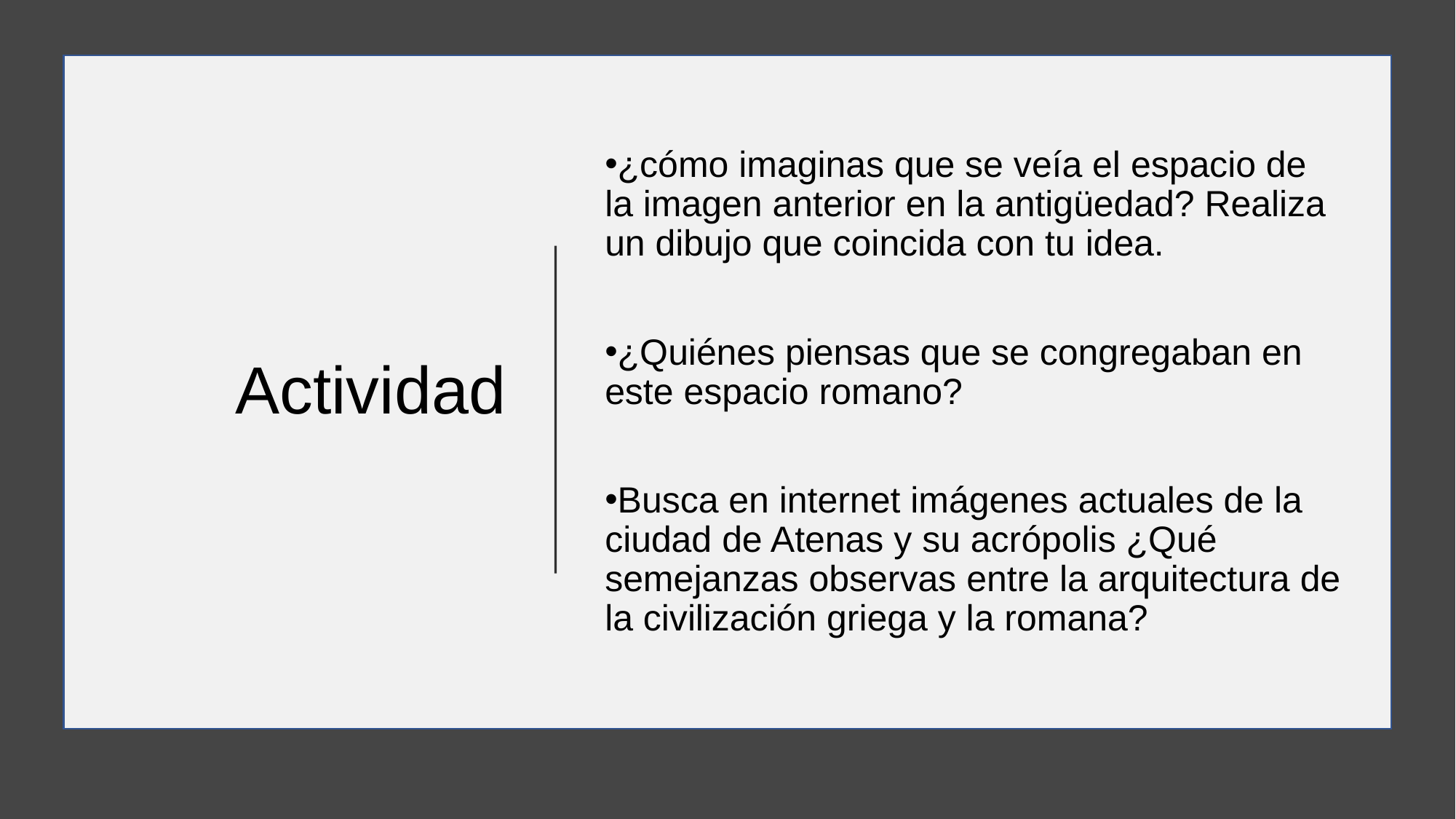

¿cómo imaginas que se veía el espacio de la imagen anterior en la antigüedad? Realiza un dibujo que coincida con tu idea.

¿Quiénes piensas que se congregaban en este espacio romano?

Busca en internet imágenes actuales de la ciudad de Atenas y su acrópolis ¿Qué semejanzas observas entre la arquitectura de la civilización griega y la romana?
Actividad